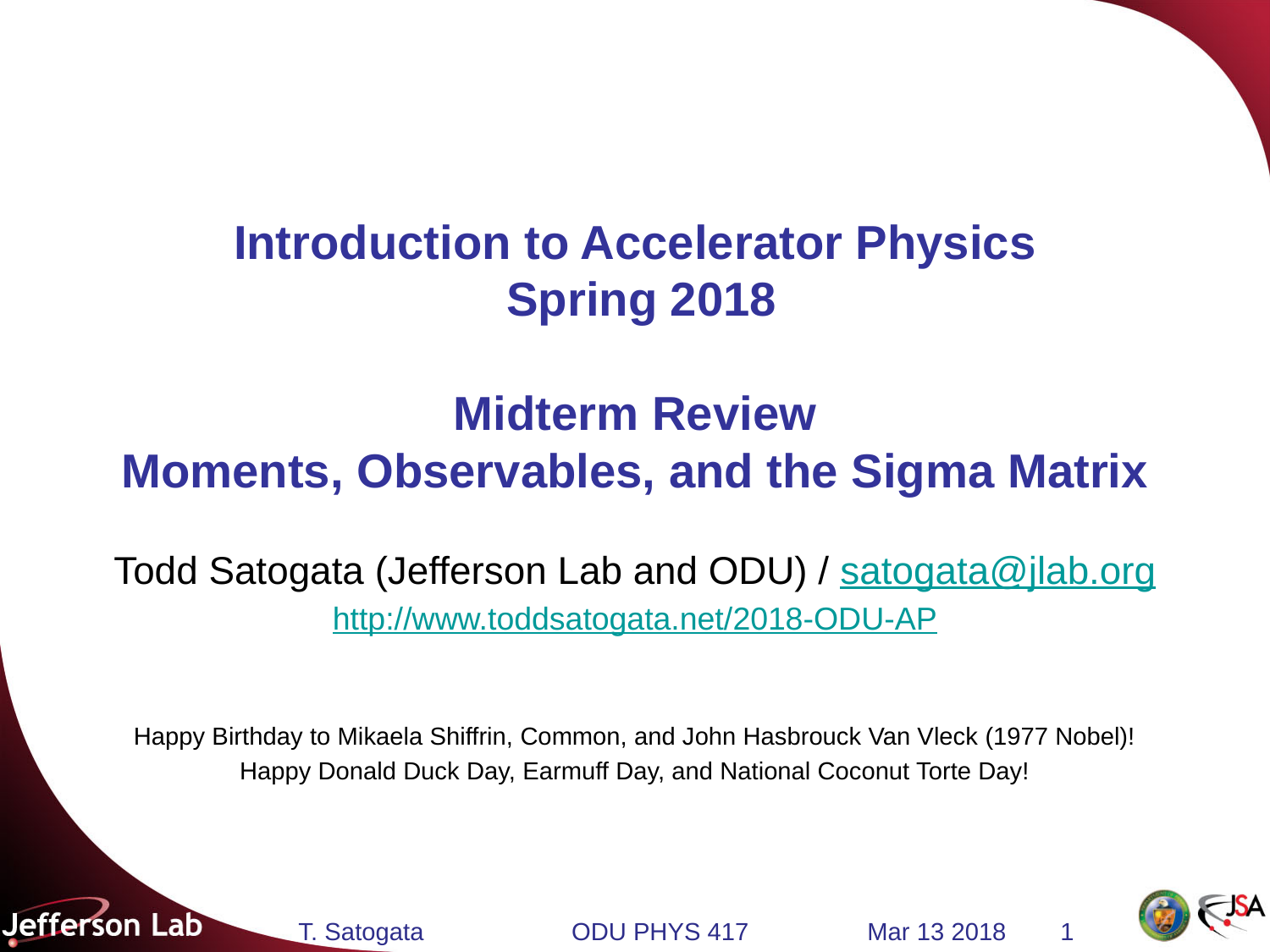

# Introduction to Accelerator Physics Spring 2018 Midterm Review Moments, Observables, and the Sigma Matrix
Todd Satogata (Jefferson Lab and ODU) / satogata@jlab.org
http://www.toddsatogata.net/2018-ODU-AP

Happy Birthday to Mikaela Shiffrin, Common, and John Hasbrouck Van Vleck (1977 Nobel)!
Happy Donald Duck Day, Earmuff Day, and National Coconut Torte Day!